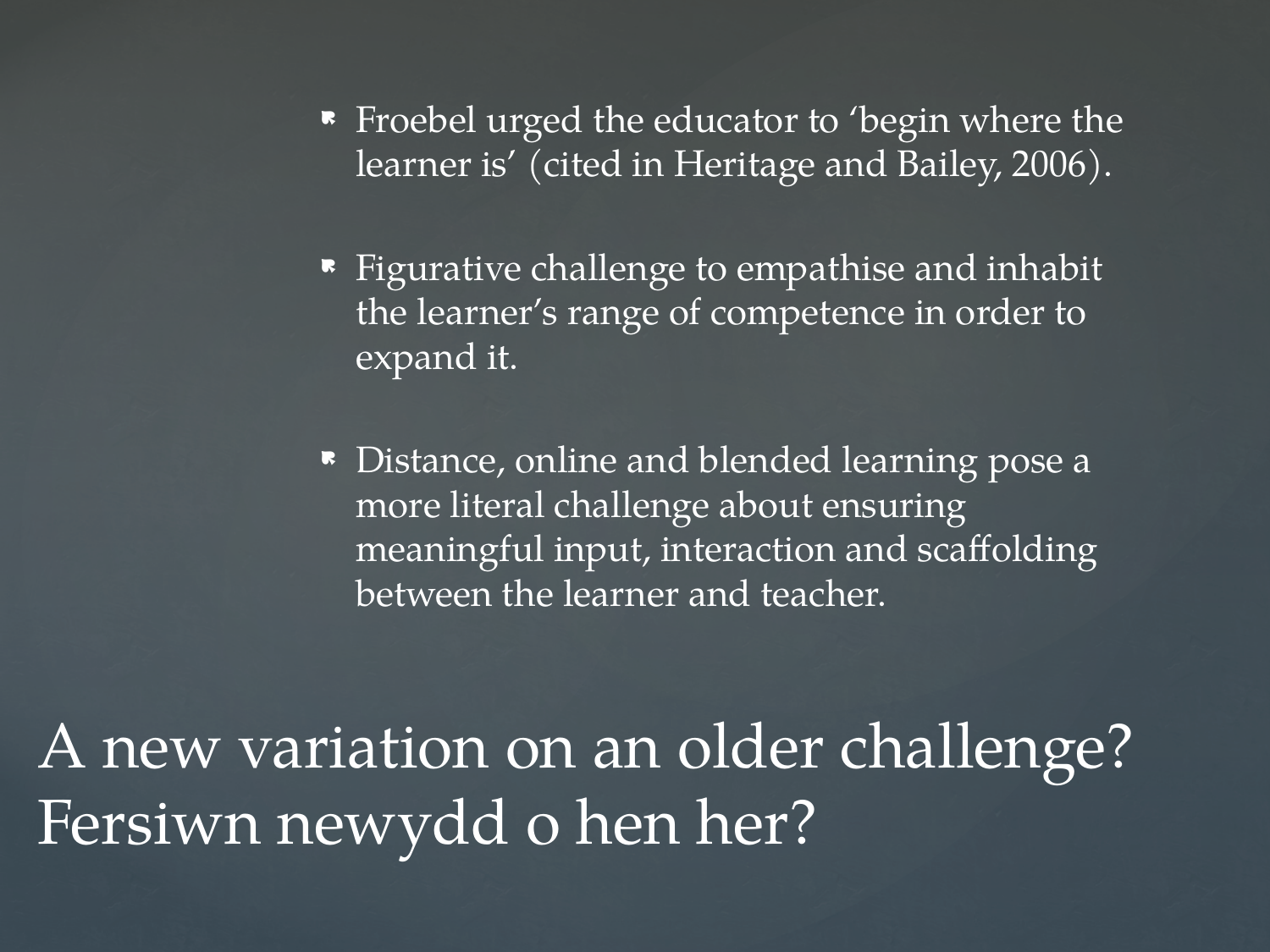

Froebel urged the educator to ‘begin where the learner is’ (cited in Heritage and Bailey, 2006).

Figurative challenge to empathise and inhabit the learner’s range of competence in order to expand it.

Distance, online and blended learning pose a more literal challenge about ensuring meaningful input, interaction and scaffolding between the learner and teacher.
# A new variation on an older challenge? Fersiwn newydd o hen her?